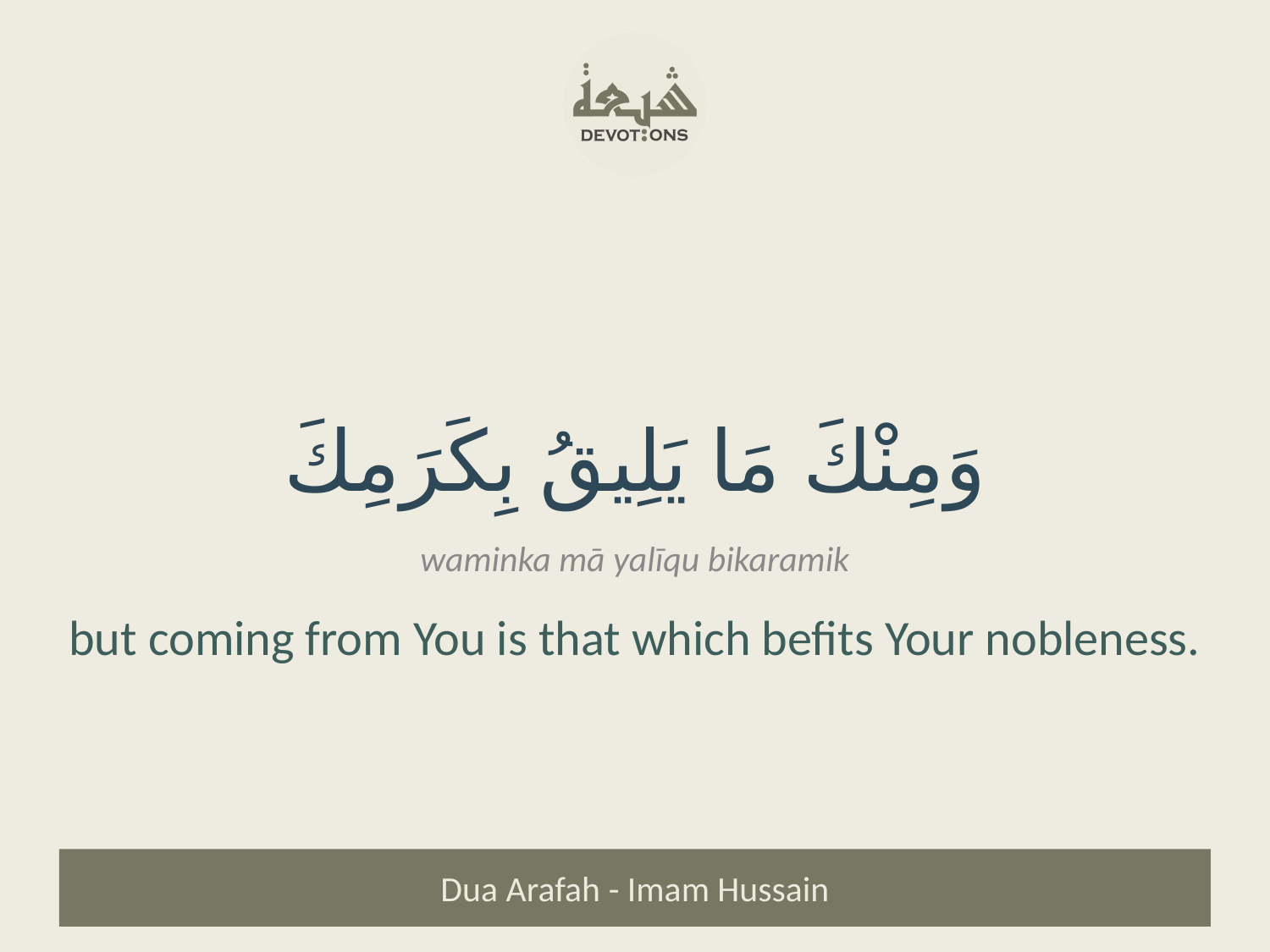

وَمِنْكَ مَا يَلِيقُ بِكَرَمِكَ
waminka mā yalīqu bikaramik
but coming from You is that which befits Your nobleness.
Dua Arafah - Imam Hussain